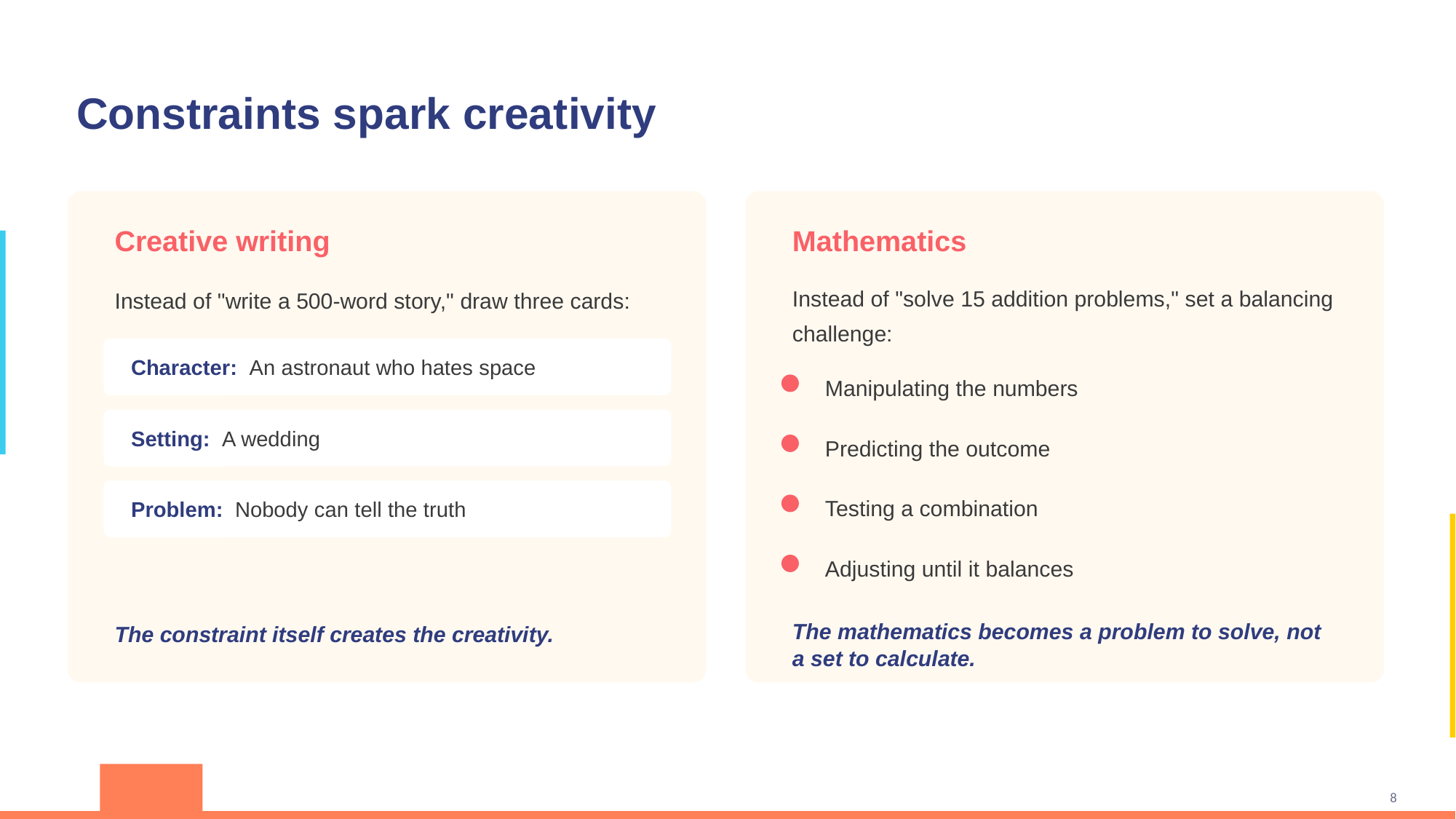

Constraints spark creativity

Creative writing
Mathematics
Instead of "write a 500-word story," draw three cards:
Instead of "solve 15 addition problems," set a balancing challenge:

Character:  An astronaut who hates space
Manipulating the numbers

Setting:  A wedding
Predicting the outcome

Testing a combination
Problem:  Nobody can tell the truth

Adjusting until it balances

The constraint itself creates the creativity.
The mathematics becomes a problem to solve, not a set to calculate.
8